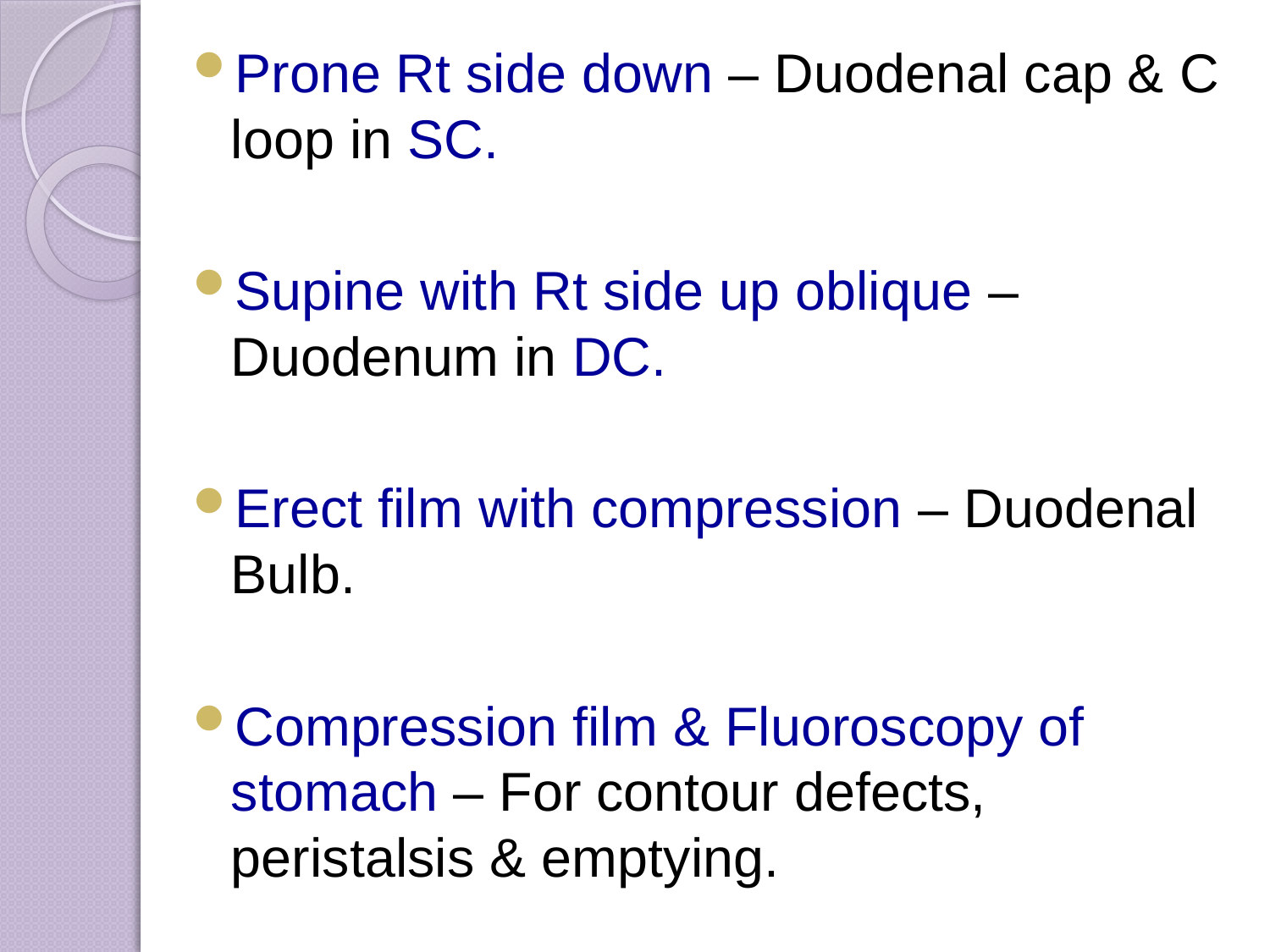

Prone Rt side down – Duodenal cap & C loop in SC.

Supine with Rt side up oblique – Duodenum in DC.

Erect film with compression – Duodenal Bulb.

Compression film & Fluoroscopy of stomach – For contour defects, peristalsis & emptying.